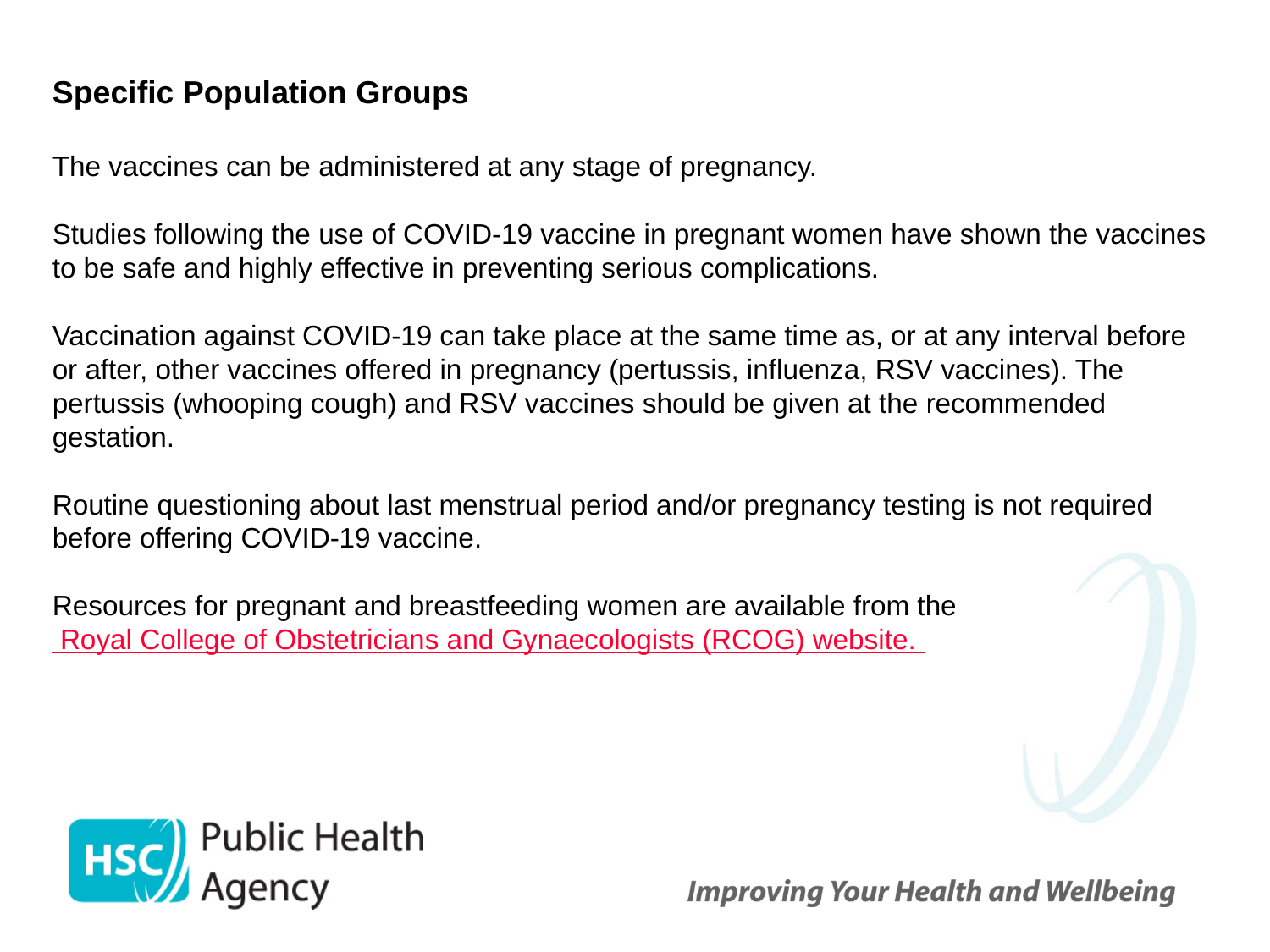

Specific Population Groups

The vaccines can be administered at any stage of pregnancy.

Studies following the use of COVID-19 vaccine in pregnant women have shown the vaccines to be safe and highly effective in preventing serious complications.

Vaccination against COVID-19 can take place at the same time as, or at any interval before or after, other vaccines offered in pregnancy (pertussis, influenza, RSV vaccines). The pertussis (whooping cough) and RSV vaccines should be given at the recommended gestation.

Routine questioning about last menstrual period and/or pregnancy testing is not required before offering COVID-19 vaccine.

Resources for pregnant and breastfeeding women are available from the Royal College of Obstetricians and Gynaecologists (RCOG) website.